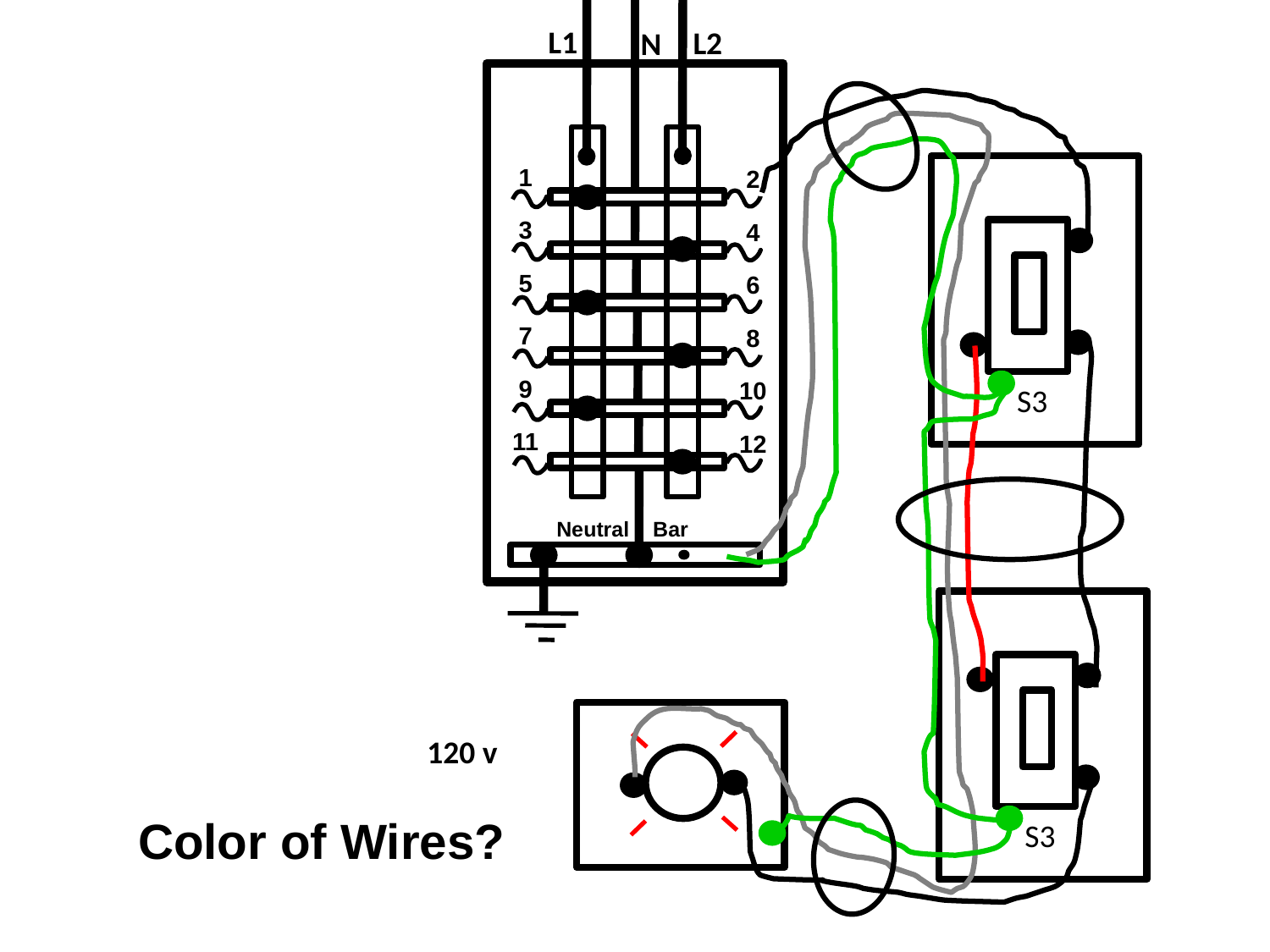

L1
L2
N

1

3

5

7

9

11
2

4

6

8

10

12

S3

Neutral    Bar

120 v

Color of Wires?

S3